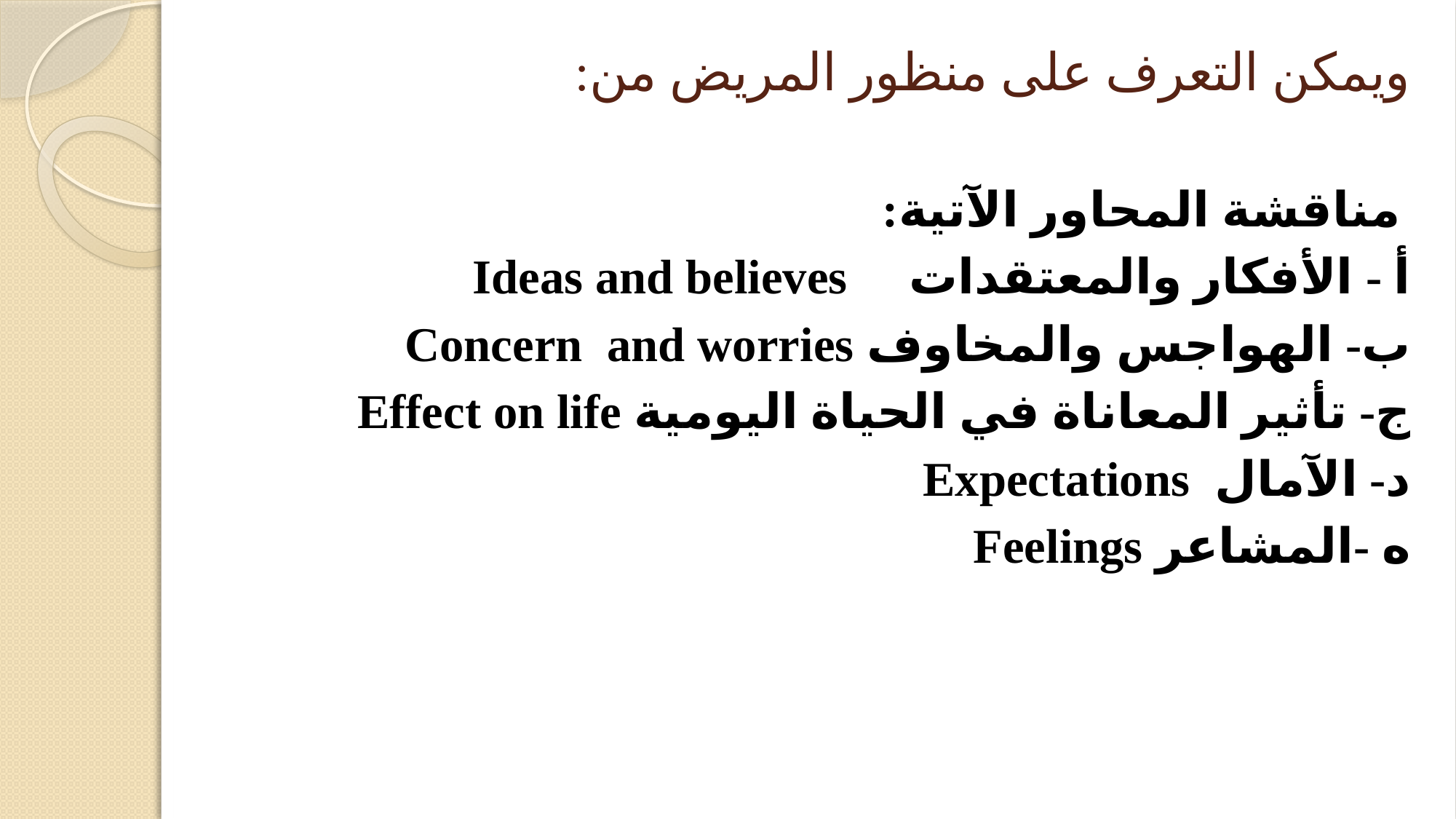

# ويمكن التعرف على منظور المريض من:
مناقشة المحاور الآتية:
Ideas and believes     أ - الأفكار والمعتقدات
Concern  and worries ب- الهواجس والمخاوف
Effect on life ج- تأثير المعاناة في الحياة اليومية
 Expectations  د- الآمال
Feelings ه -المشاعر